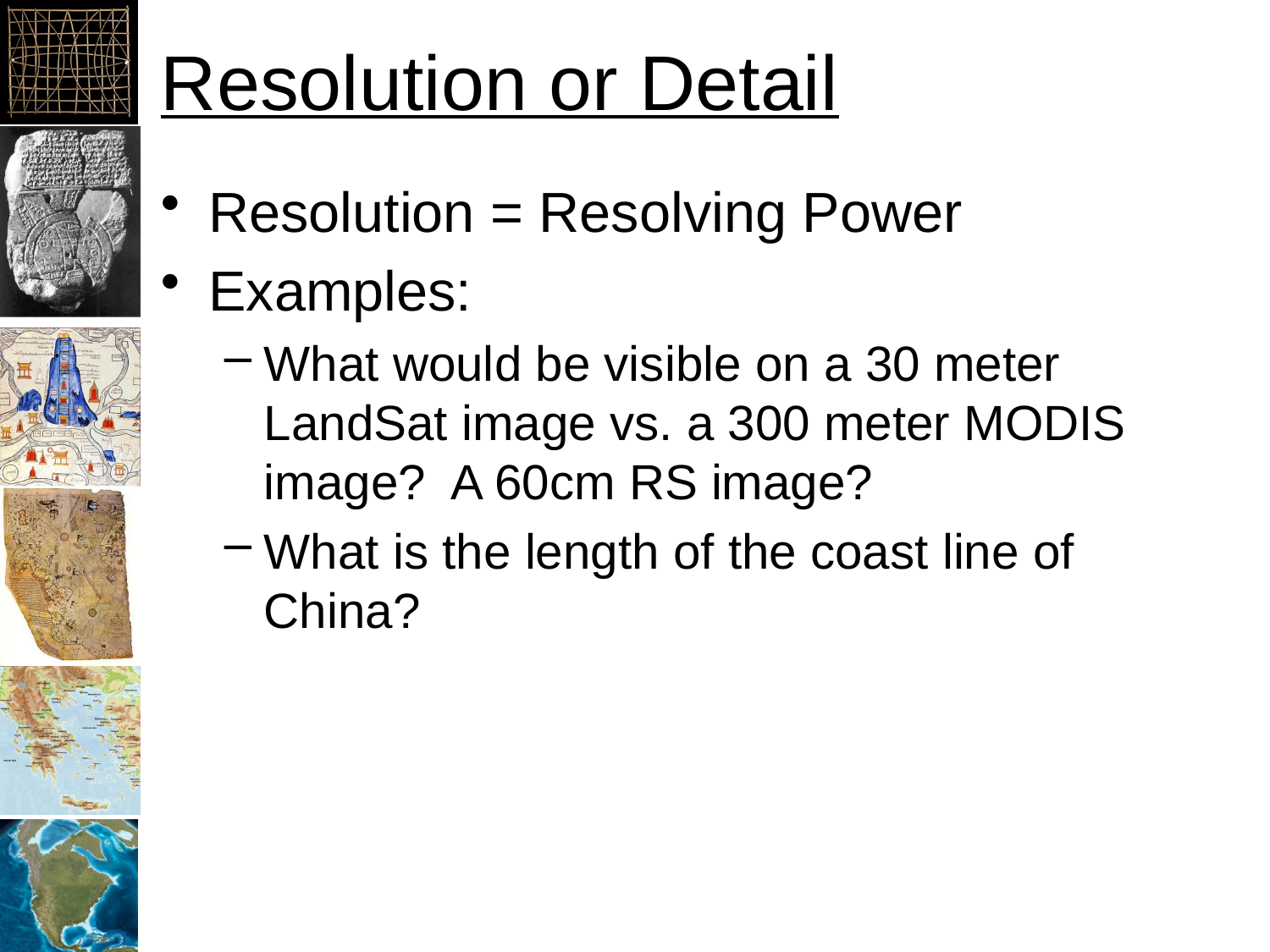

# Resolution or Detail
Resolution = Resolving Power
Examples:
What would be visible on a 30 meter LandSat image vs. a 300 meter MODIS image?  A 60cm RS image?
What is the length of the coast line of China?